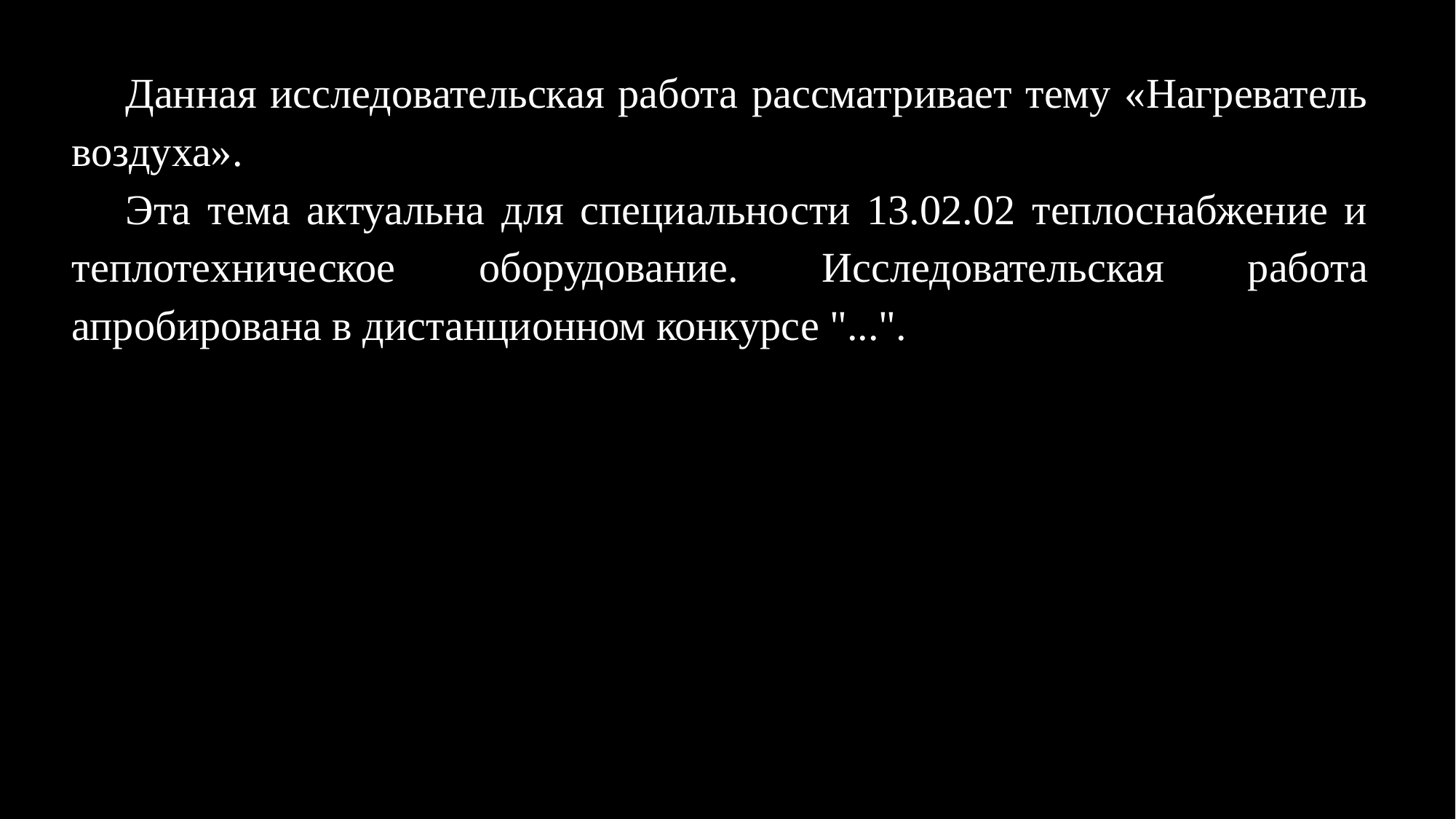

Данная исследовательская работа рассматривает тему «Нагреватель воздуха».
Эта тема актуальна для специальности 13.02.02 теплоснабжение и теплотехническое оборудование. Исследовательская работа апробирована в дистанционном конкурсе "...".